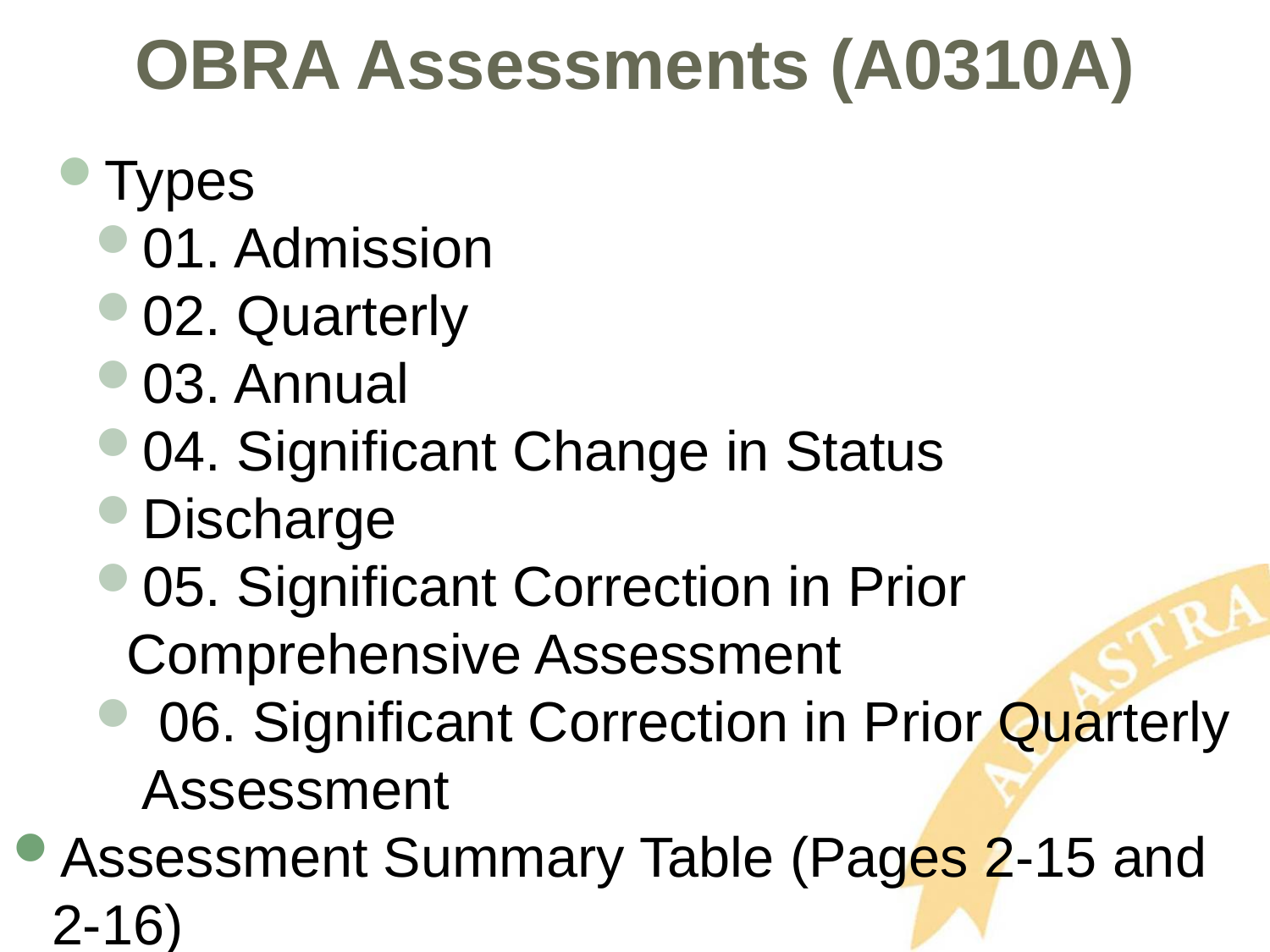

# OBRA Assessments (A0310A)
Types
01. Admission
02. Quarterly
03. Annual
04. Significant Change in Status
Discharge
05. Significant Correction in Prior Comprehensive Assessment
 06. Significant Correction in Prior Quarterly
   Assessment
Assessment Summary Table (Pages 2-15 and 2-16)